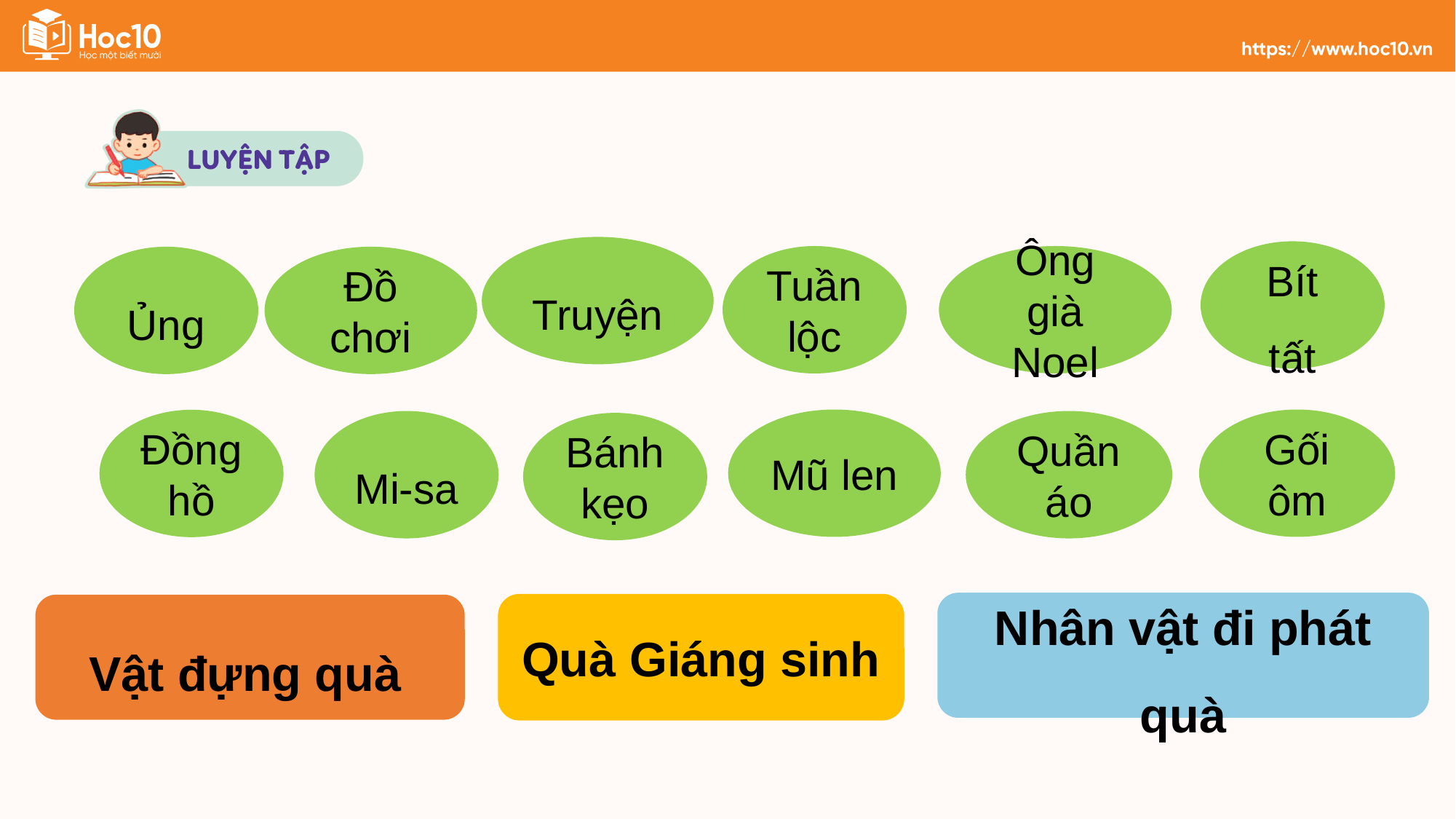

Truyện
Bít tất
Tuần lộc
Ông già Noel
Đồ chơi
Ủng
Mũ len
Gối ôm
Đồng
hồ
Mi-sa
Quần áo
Bánh kẹo
Nhân vật đi phát quà
Vật đựng quà
Quà Giáng sinh